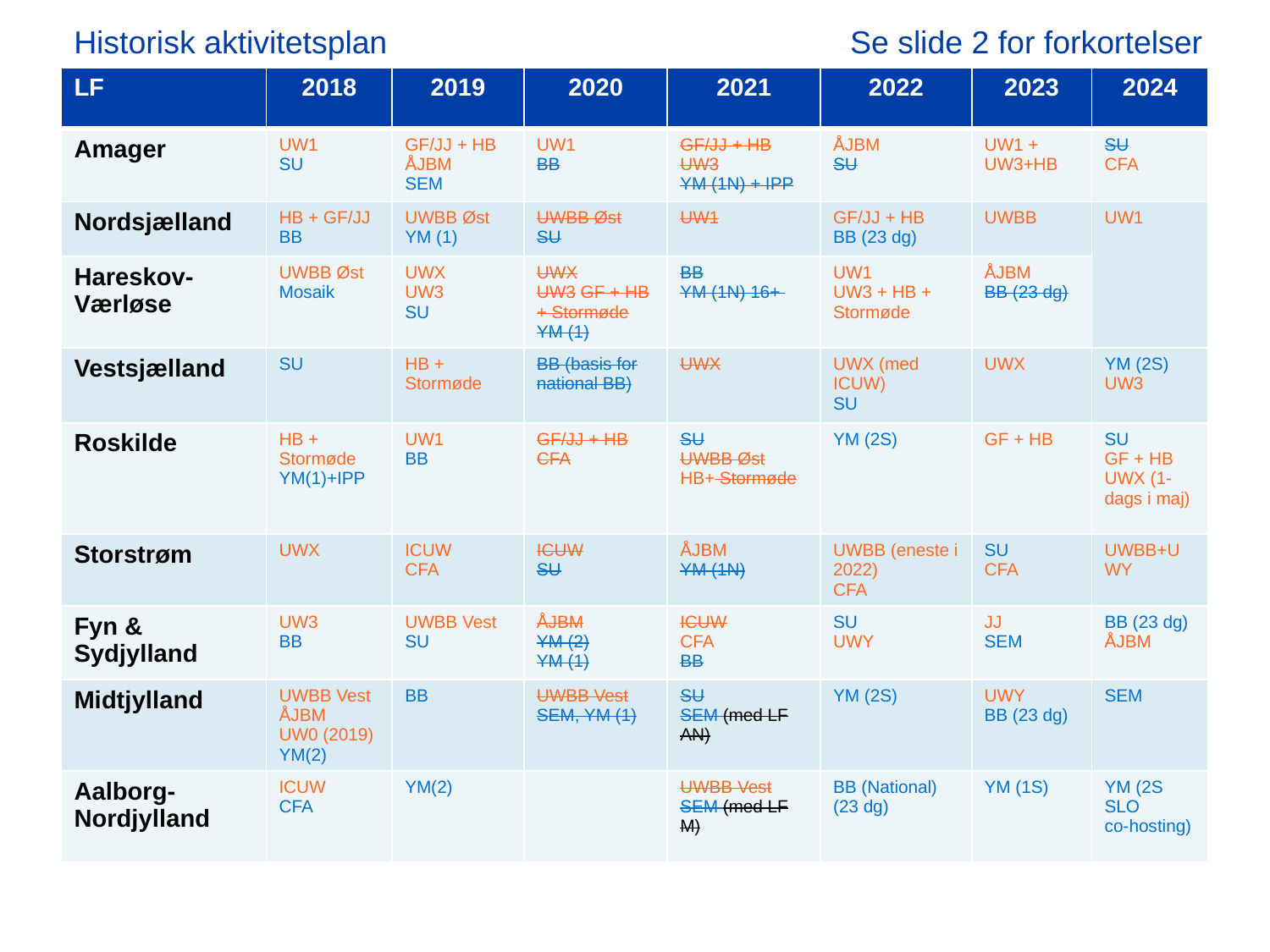

Se slide 2 for forkortelser
Historisk aktivitetsplan
| LF | 2018 | 2019 | 2020 | 2021 | 2022 | 2023 | 2024 |
| --- | --- | --- | --- | --- | --- | --- | --- |
| Amager | UW1 SU | GF/JJ + HB ÅJBM SEM | UW1 BB | GF/JJ + HB UW3 YM (1N) + IPP | ÅJBM SU | UW1 + UW3+HB | SU CFA |
| Nordsjælland | HB + GF/JJ BB | UWBB Øst YM (1) | UWBB Øst SU | UW1 | GF/JJ + HB BB (23 dg) | UWBB | UW1 |
| Hareskov- Værløse | UWBB Øst Mosaik | UWX UW3 SU | UWX UW3 GF + HB + Stormøde YM (1) | BB YM (1N) 16+ | UW1 UW3 + HB + Stormøde | ÅJBM BB (23 dg) |  |
| Vestsjælland | SU | HB + Stormøde | BB (basis for national BB) | UWX | UWX (med ICUW) SU | UWX | YM (2S) UW3 |
| Roskilde | HB + Stormøde YM(1)+IPP | UW1 BB | GF/JJ + HB CFA | SU UWBB Øst HB+ Stormøde | YM (2S) | GF + HB | SU GF + HB UWX (1-dags i maj) |
| Storstrøm | UWX | ICUW CFA | ICUW SU | ÅJBM YM (1N) | UWBB (eneste i 2022) CFA | SU CFA | UWBB+UWY |
| Fyn & Sydjylland | UW3 BB | UWBB Vest SU | ÅJBM YM (2) YM (1) | ICUW CFA BB | SU UWY | JJ SEM | BB (23 dg) ÅJBM |
| Midtjylland | UWBB Vest ÅJBM UW0 (2019) YM(2) | BB | UWBB Vest SEM, YM (1) | SU SEM (med LF AN) | YM (2S) | UWY BB (23 dg) | SEM |
| Aalborg- Nordjylland | ICUW CFA | YM(2) |  | UWBB Vest SEM (med LF M) | BB (National) (23 dg) | YM (1S) | YM (2S SLO co-hosting) |